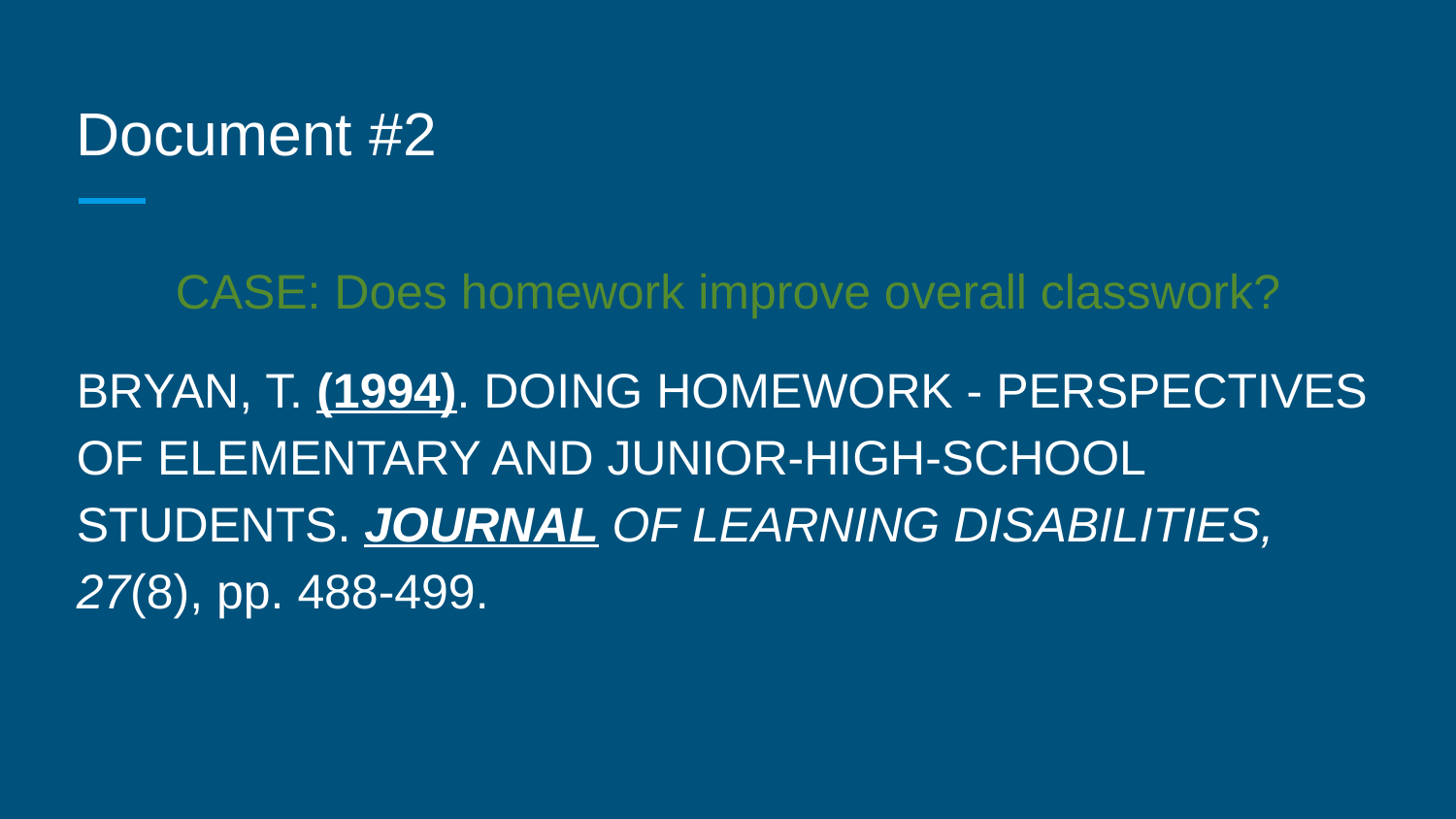

# Document #2
CASE: Does homework improve overall classwork?
BRYAN, T. (1994). DOING HOMEWORK - PERSPECTIVES OF ELEMENTARY AND JUNIOR-HIGH-SCHOOL STUDENTS. JOURNAL OF LEARNING DISABILITIES, 27(8), pp. 488-499.